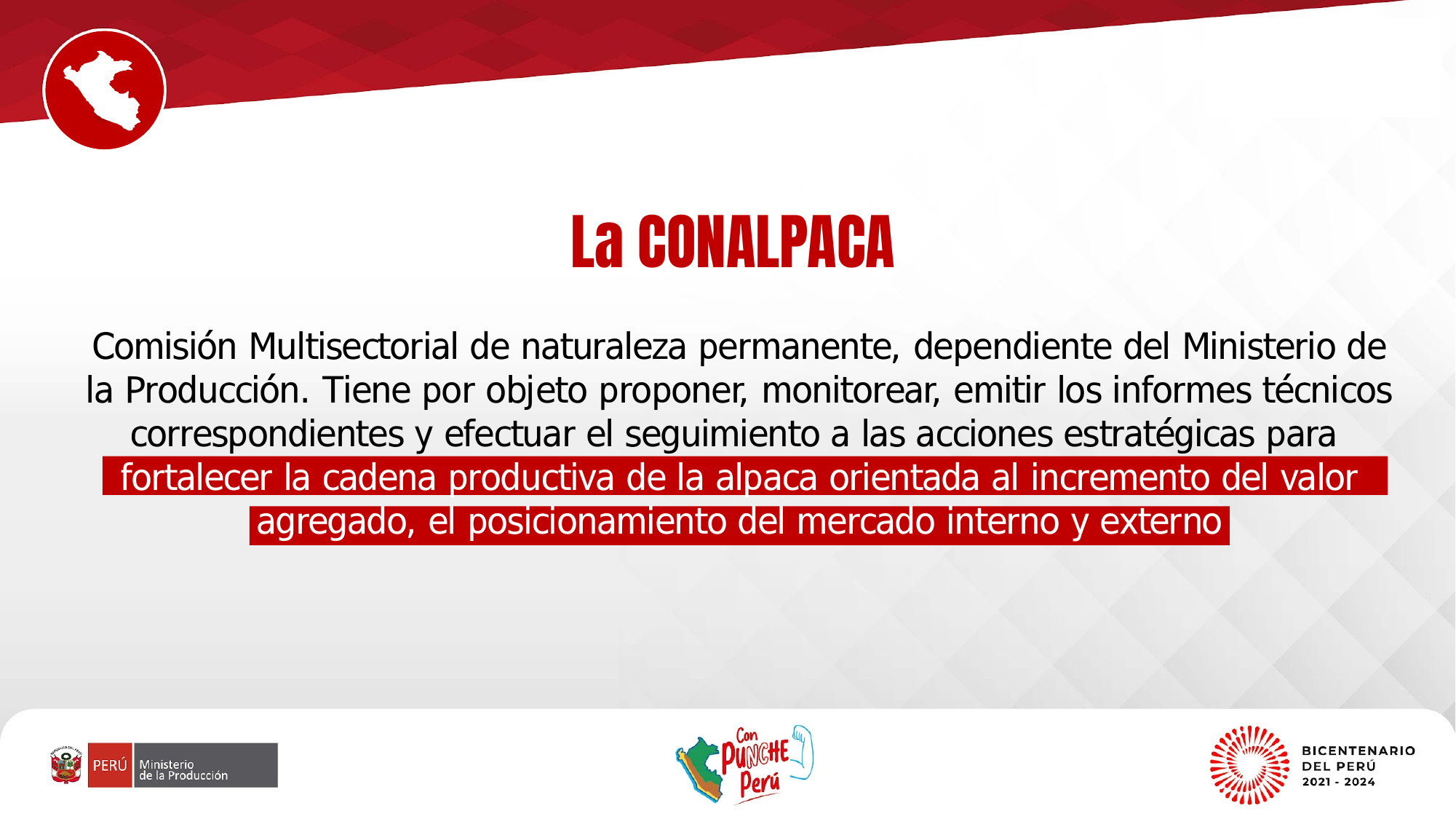

La CONALPACA

Comisión Multisectorial de naturaleza permanente, dependiente del Ministerio de la Producción. Tiene por objeto proponer, monitorear, emitir los informes técnicos correspondientes y efectuar el seguimiento a las acciones estratégicas para
fortalecer la cadena productiva de la alpaca orientada al incremento del valor agregado, el posicionamiento del mercado interno y externo